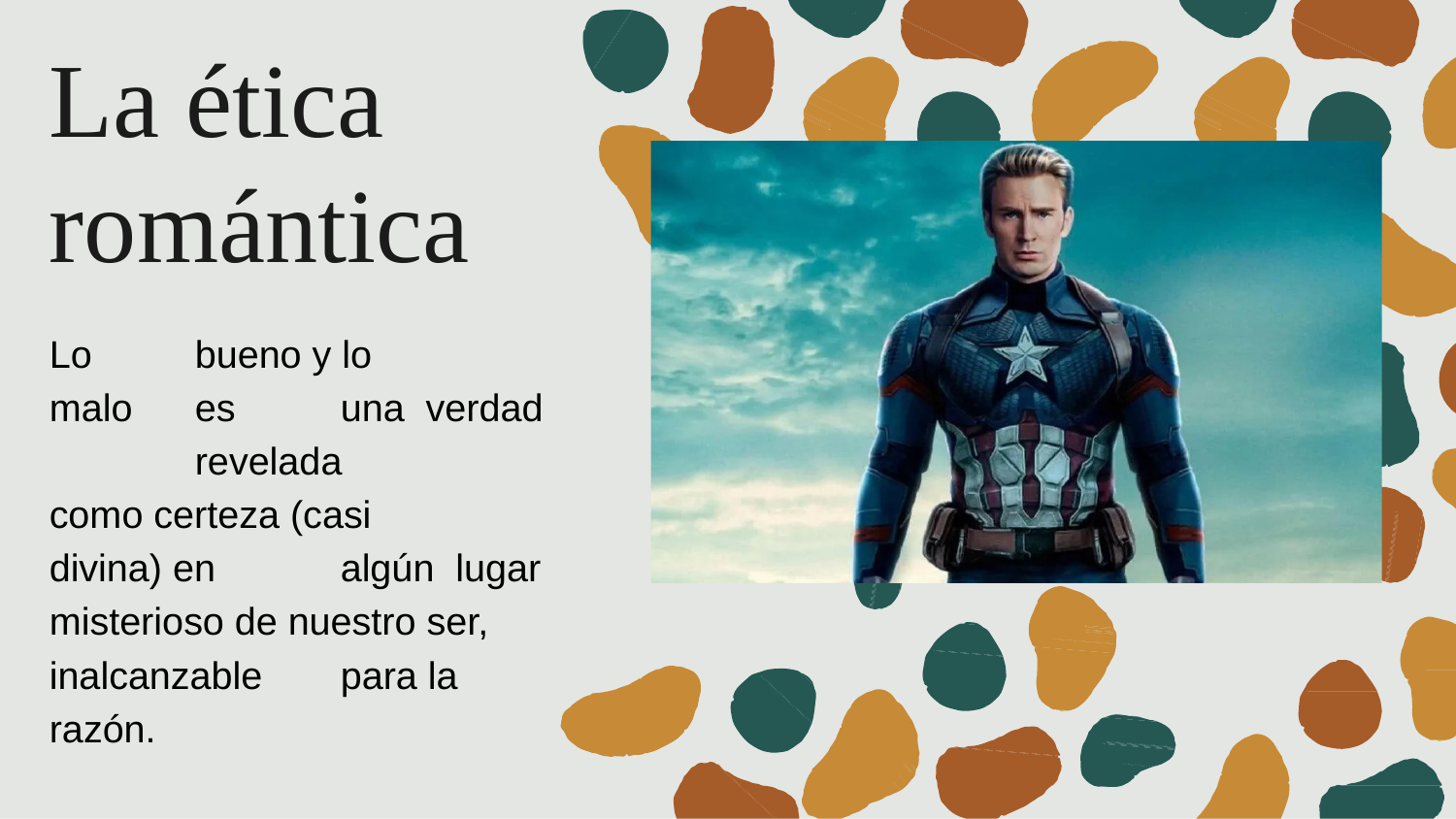

# La ética  romántica

Lo	bueno y lo	malo	es	una  verdad	revelada	como certeza (casi	divina) en	algún  lugar misterioso de nuestro ser, inalcanzable	para la  razón.